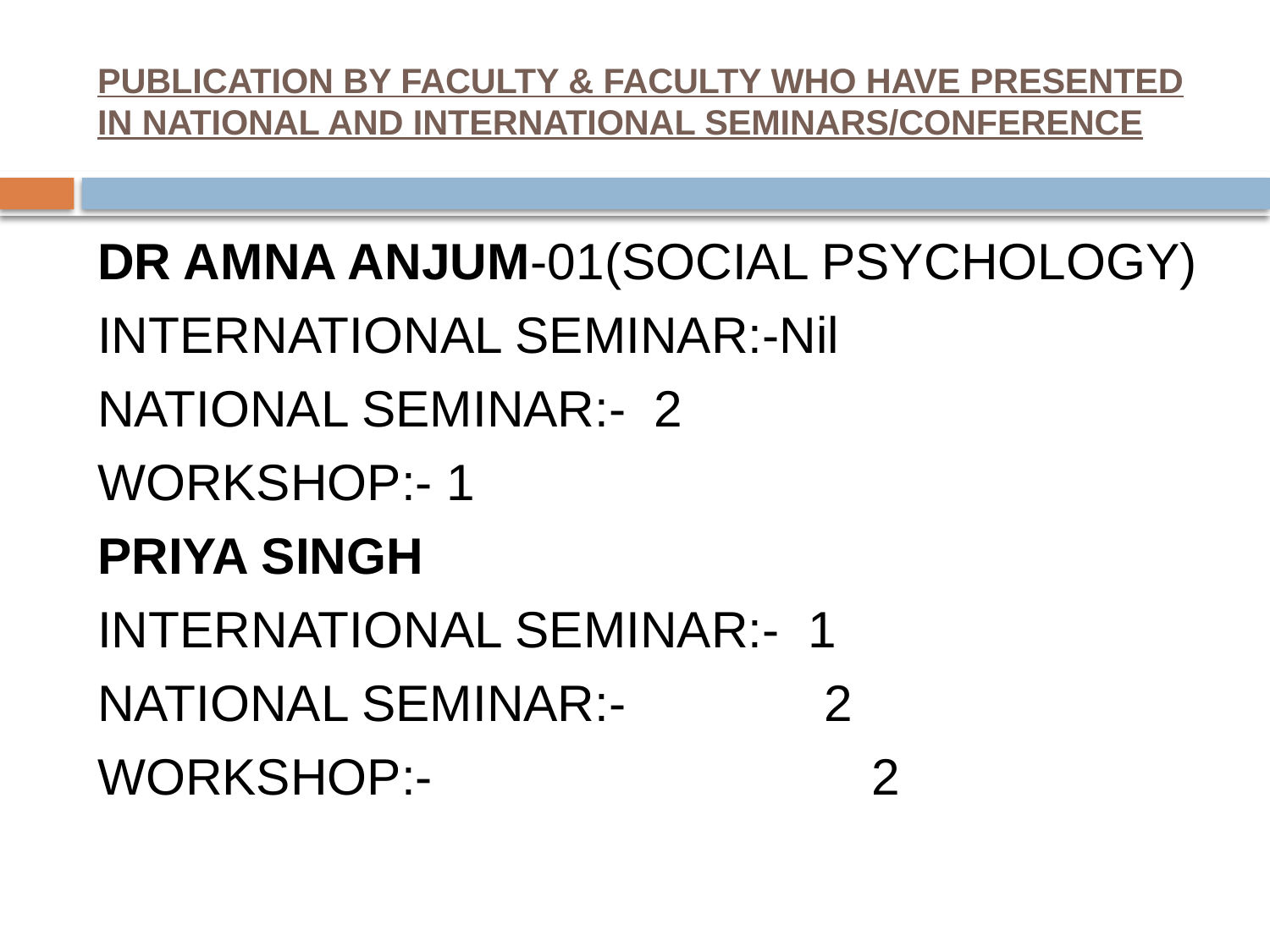

# PUBLICATION BY FACULTY & FACULTY WHO HAVE PRESENTED IN NATIONAL AND INTERNATIONAL SEMINARS/CONFERENCE
DR AMNA ANJUM-01(SOCIAL PSYCHOLOGY)
INTERNATIONAL SEMINAR:-Nil
NATIONAL SEMINAR:-  2
WORKSHOP:- 1
PRIYA SINGH
INTERNATIONAL SEMINAR:-  1
NATIONAL SEMINAR:-              2
WORKSHOP:-                               2